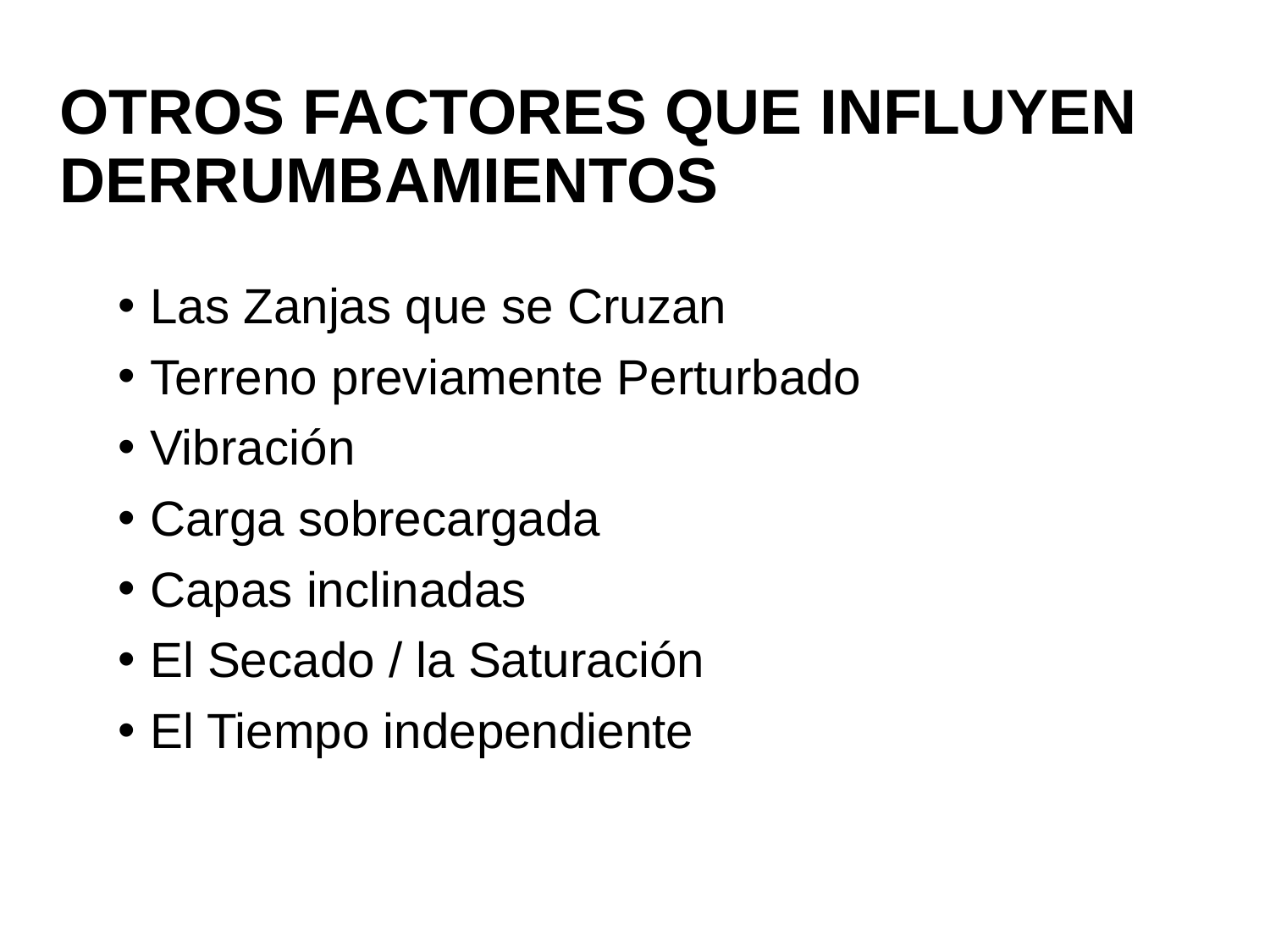

# Otros Factores que Influyen Derrumbamientos
Las Zanjas que se Cruzan
Terreno previamente Perturbado
Vibración
Carga sobrecargada
Capas inclinadas
El Secado / la Saturación
El Tiempo independiente
169